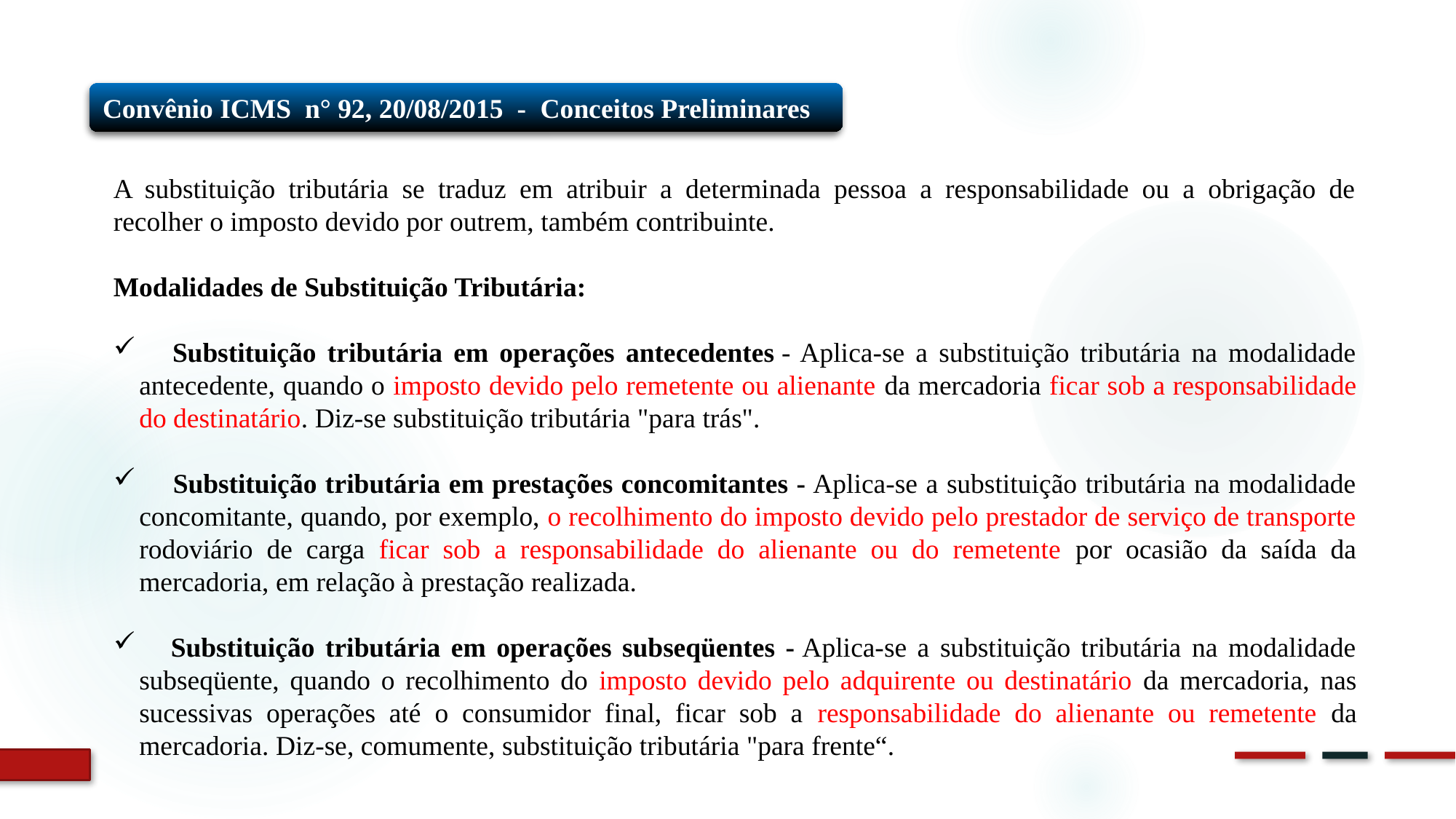

Convênio ICMS  n° 92, 20/08/2015  -  Conceitos Preliminares
A substituição tributária se traduz em atribuir a determinada pessoa a responsabilidade ou a obrigação de recolher o imposto devido por outrem, também contribuinte.

Modalidades de Substituição Tributária:

   Substituição tributária em operações antecedentes - Aplica-se a substituição tributária na modalidade antecedente, quando o imposto devido pelo remetente ou alienante da mercadoria ficar sob a responsabilidade do destinatário. Diz-se substituição tributária "para trás".

    Substituição tributária em prestações concomitantes - Aplica-se a substituição tributária na modalidade concomitante, quando, por exemplo, o recolhimento do imposto devido pelo prestador de serviço de transporte rodoviário de carga ficar sob a responsabilidade do alienante ou do remetente por ocasião da saída da mercadoria, em relação à prestação realizada.

   Substituição tributária em operações subseqüentes - Aplica-se a substituição tributária na modalidade subseqüente, quando o recolhimento do imposto devido pelo adquirente ou destinatário da mercadoria, nas sucessivas operações até o consumidor final, ficar sob a responsabilidade do alienante ou remetente da mercadoria. Diz-se, comumente, substituição tributária "para frente“.